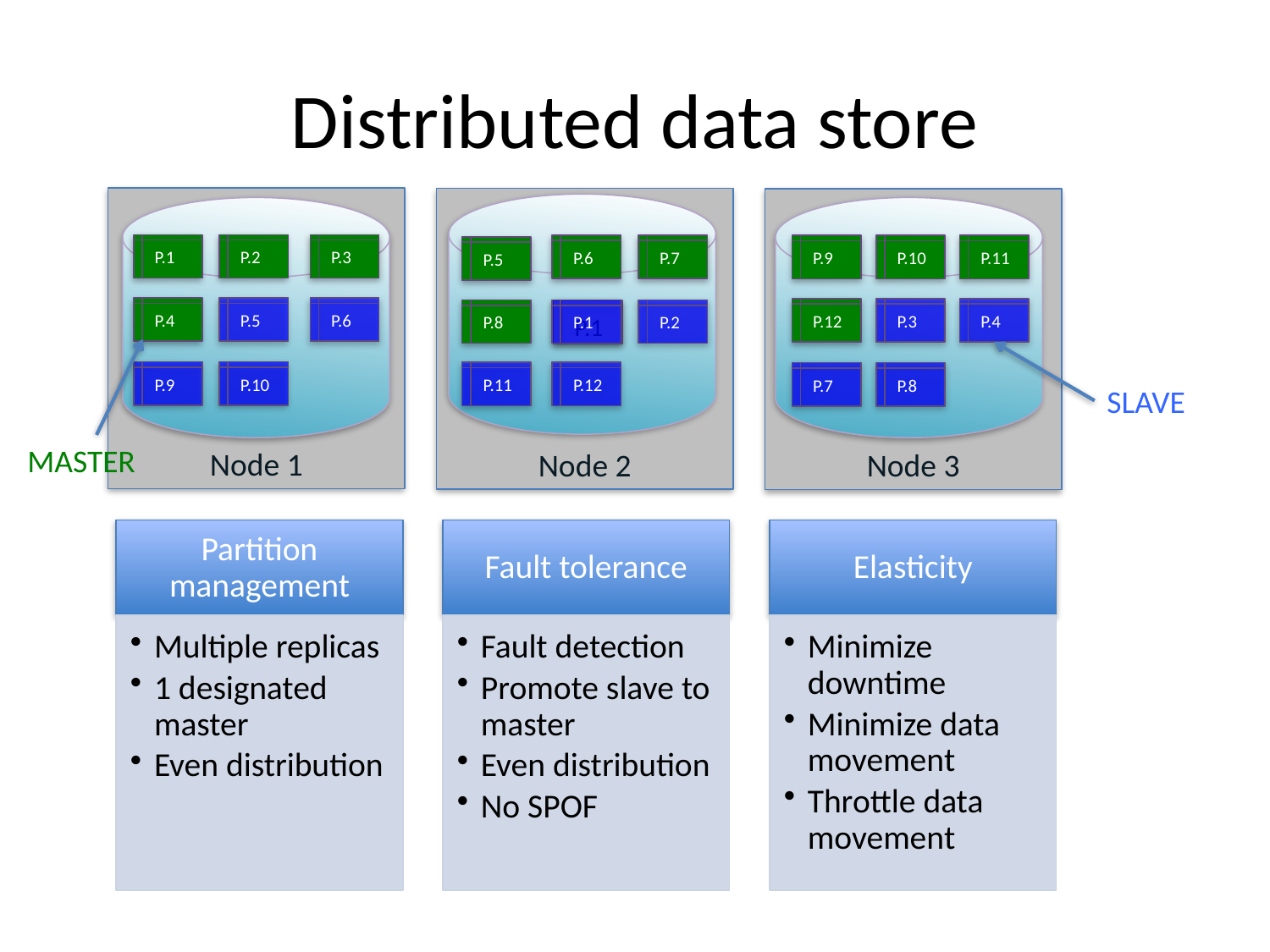

# Distributed data store

Node 1
Node 2
Node 3

P.1
P.2
P.3
P.6
P.7
P.9
P.10
P.11
P.5
P.4
P.12
P.8
P.5
P.6
P.3
P.4
P.1
P.2
P.9
P.10
P.11
P.12
P.7
P.8
P.1
SLAVE

MASTER
Partition management
Fault tolerance
Elasticity
Multiple replicas
1 designated master
Even distribution

Fault detection
Promote slave to master
Even distribution
No SPOF
Minimize downtime
Minimize data movement
Throttle data movement